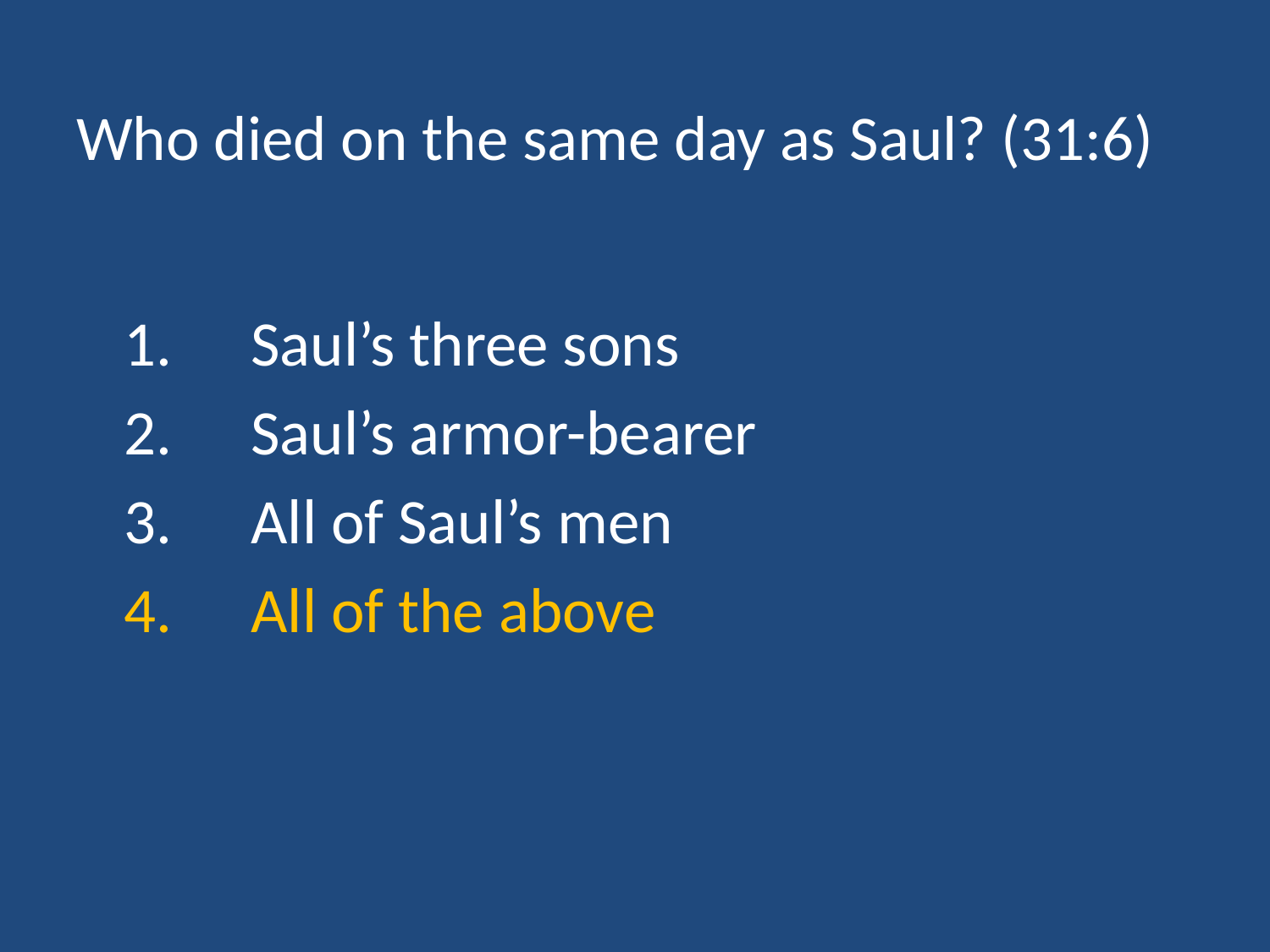

# Who died on the same day as Saul? (31:6)
	1.	Saul’s three sons
	2.	Saul’s armor-bearer
	3.	All of Saul’s men
	4.	All of the above